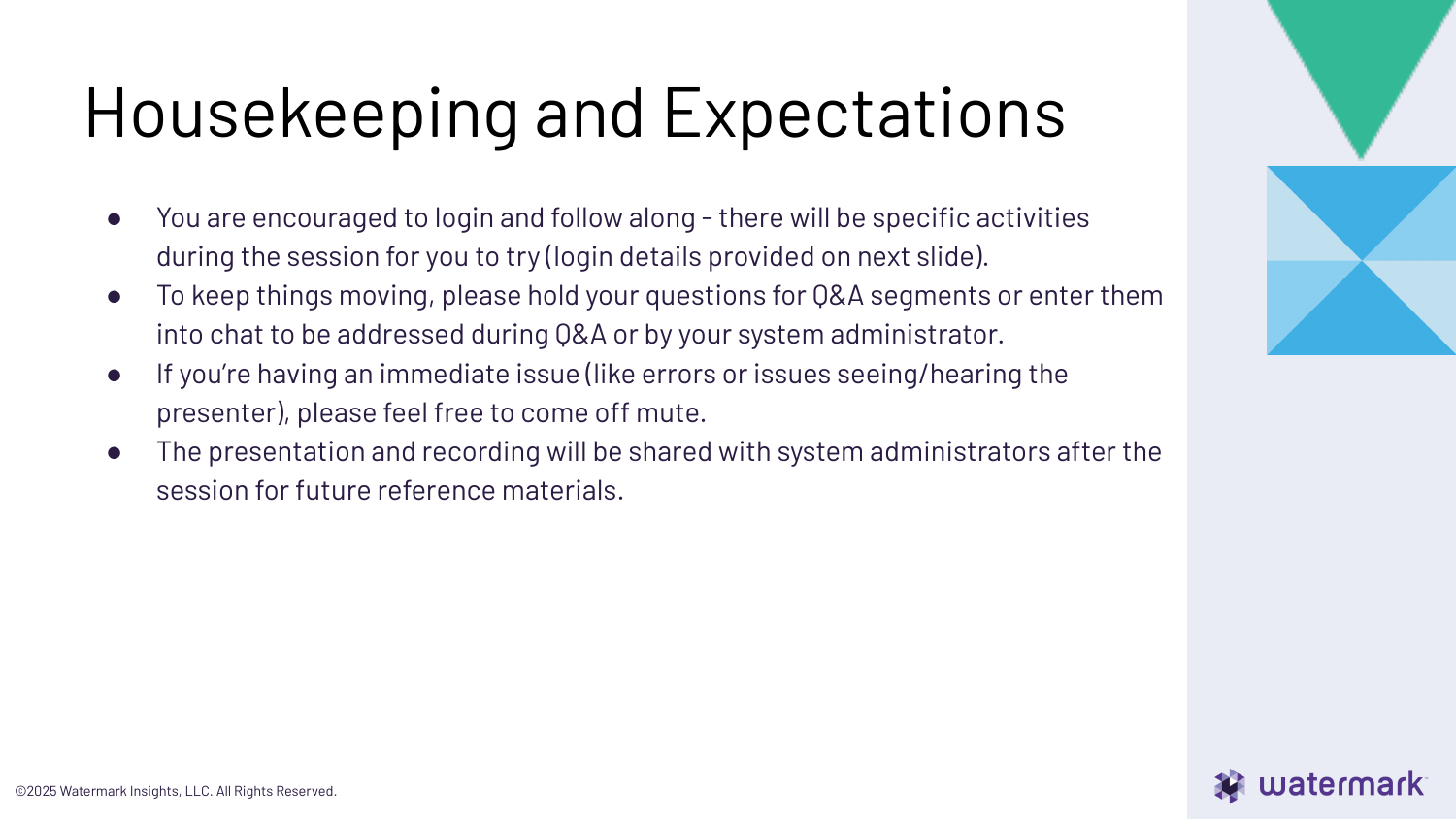

# Housekeeping and Expectations
You are encouraged to login and follow along - there will be specific activities during the session for you to try (login details provided on next slide).
To keep things moving, please hold your questions for Q&A segments or enter them into chat to be addressed during Q&A or by your system administrator.
If you’re having an immediate issue (like errors or issues seeing/hearing the presenter), please feel free to come off mute.
The presentation and recording will be shared with system administrators after the session for future reference materials.